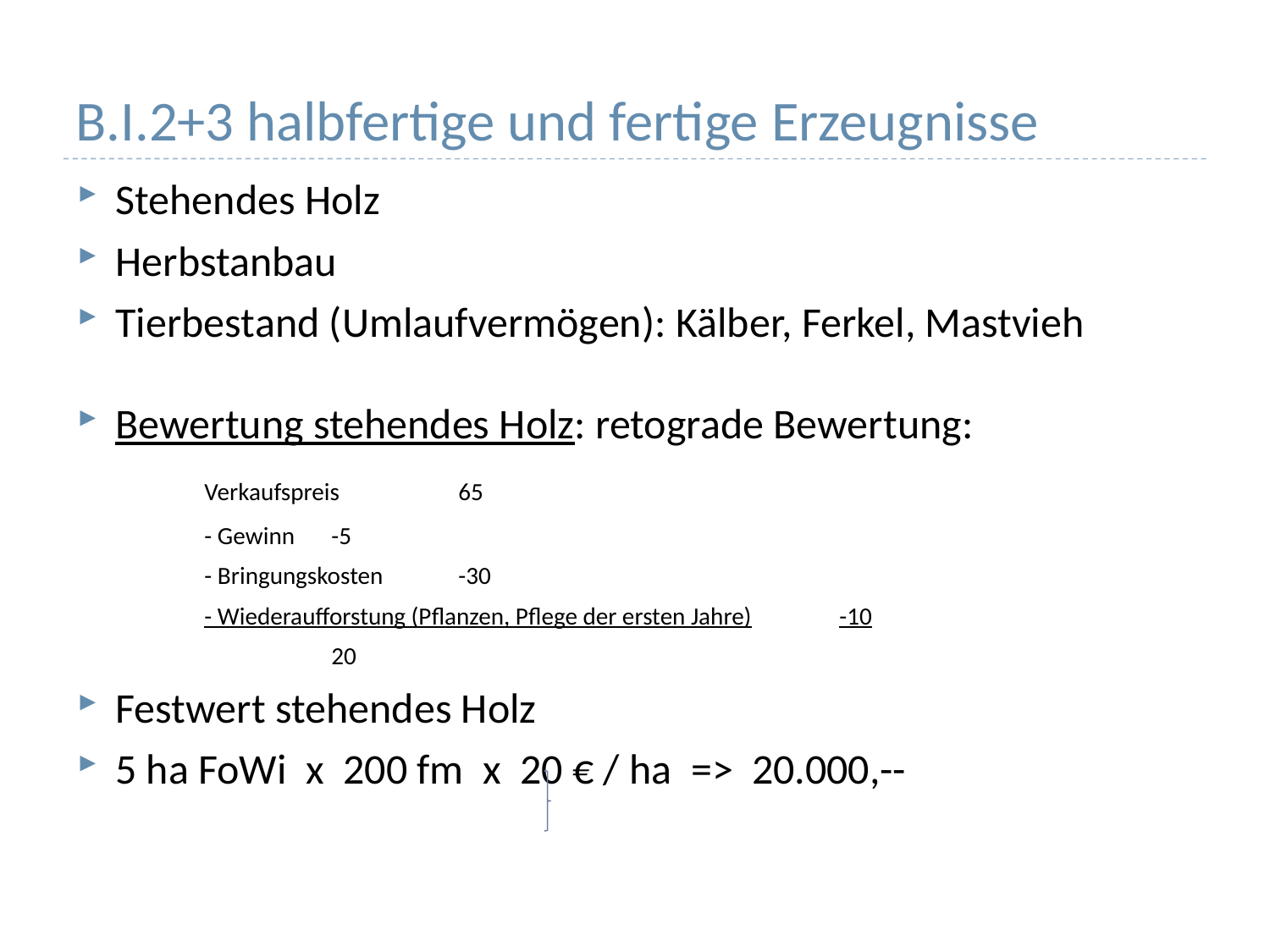

# B.I.2+3 halbfertige und fertige Erzeugnisse
Stehendes Holz
Herbstanbau
Tierbestand (Umlaufvermögen): Kälber, Ferkel, Mastvieh

Bewertung stehendes Holz: retograde Bewertung:
	Verkaufspreis	65
	- Gewinn	-5
	- Bringungskosten	-30
	- Wiederaufforstung (Pflanzen, Pflege der ersten Jahre)	-10
		20
Festwert stehendes Holz
5 ha FoWi  x  200 fm  x  20 € / ha  =>  20.000,--